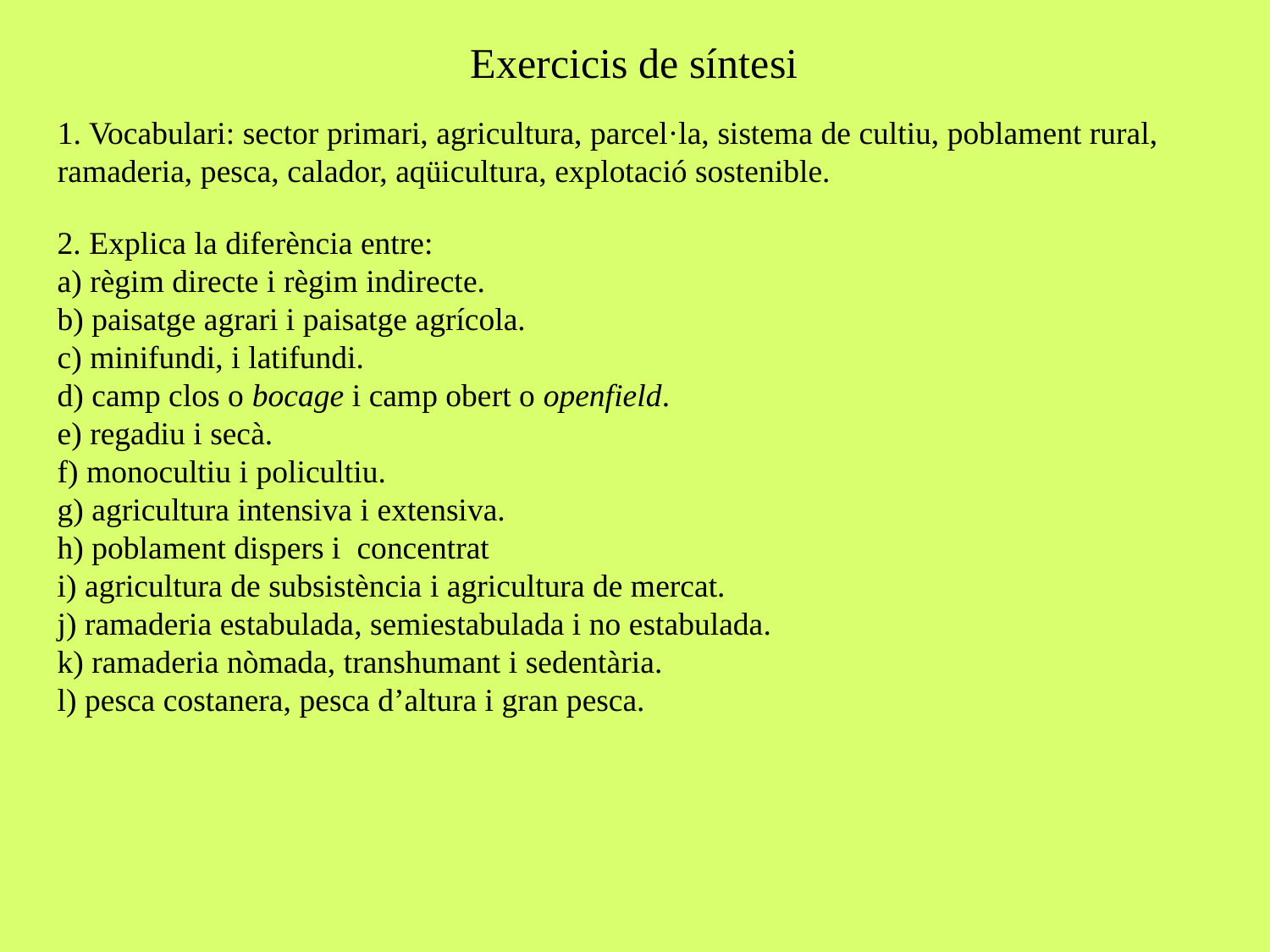

Exercicis de síntesi
1. Vocabulari: sector primari, agricultura, parcel·la, sistema de cultiu, poblament rural, ramaderia, pesca, calador, aqüicultura, explotació sostenible.
2. Explica la diferència entre:
a) règim directe i règim indirecte.
b) paisatge agrari i paisatge agrícola.
c) minifundi, i latifundi.
d) camp clos o bocage i camp obert o openfield.
e) regadiu i secà.
f) monocultiu i policultiu.
g) agricultura intensiva i extensiva.
h) poblament dispers i  concentrat
i) agricultura de subsistència i agricultura de mercat.
j) ramaderia estabulada, semiestabulada i no estabulada.
k) ramaderia nòmada, transhumant i sedentària.
l) pesca costanera, pesca d’altura i gran pesca.